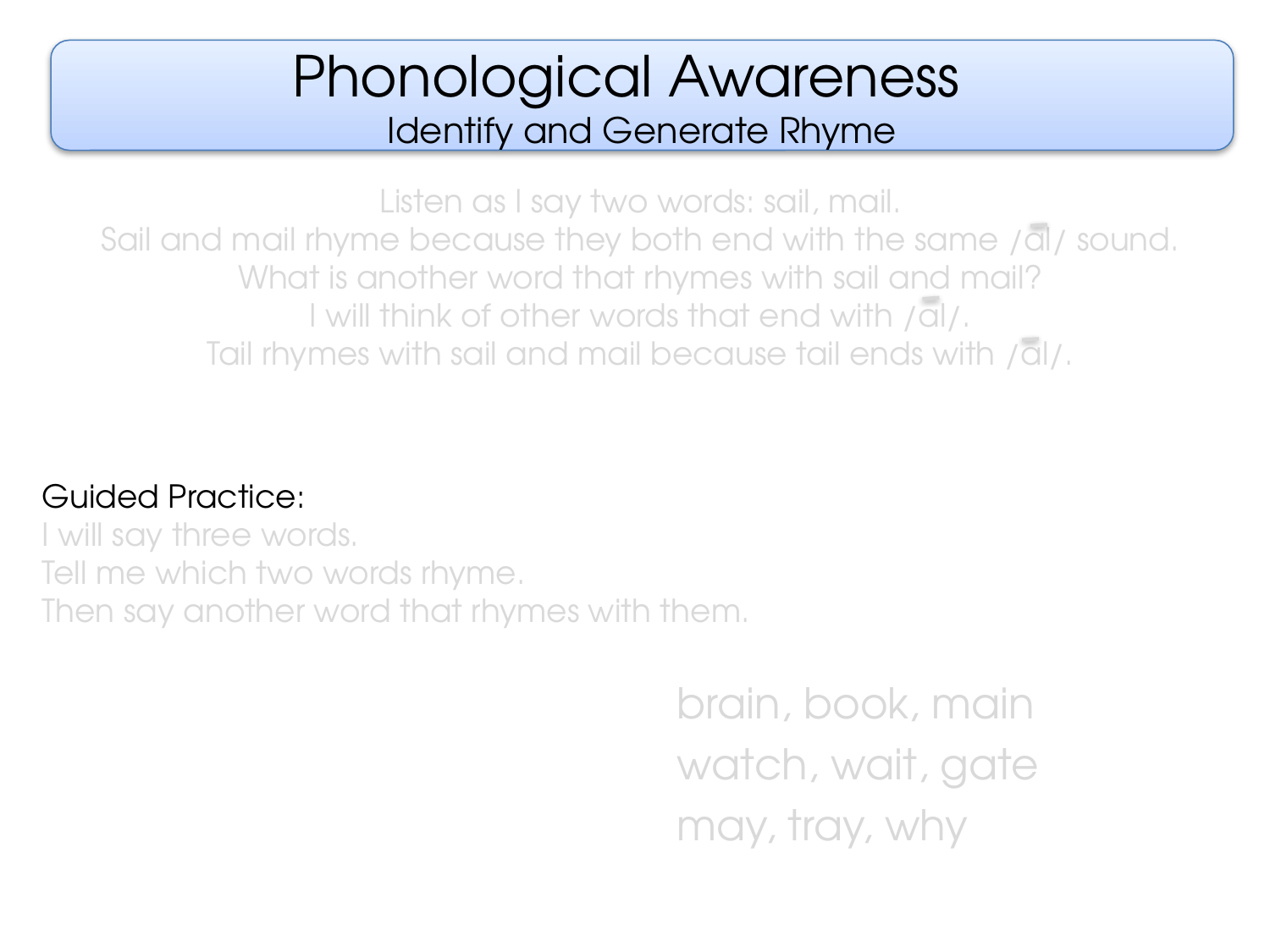

Phonological Awareness
Identify and Generate Rhyme
Listen as I say two words: sail, mail.
Sail and mail rhyme because they both end with the same /al/ sound.
What is another word that rhymes with sail and mail?
I will think of other words that end with /al/.
Tail rhymes with sail and mail because tail ends with /al/.
Guided Practice:
I will say three words.
Tell me which two words rhyme.
Then say another word that rhymes with them.

					brain, book, main
					watch, wait, gate
					may, tray, why